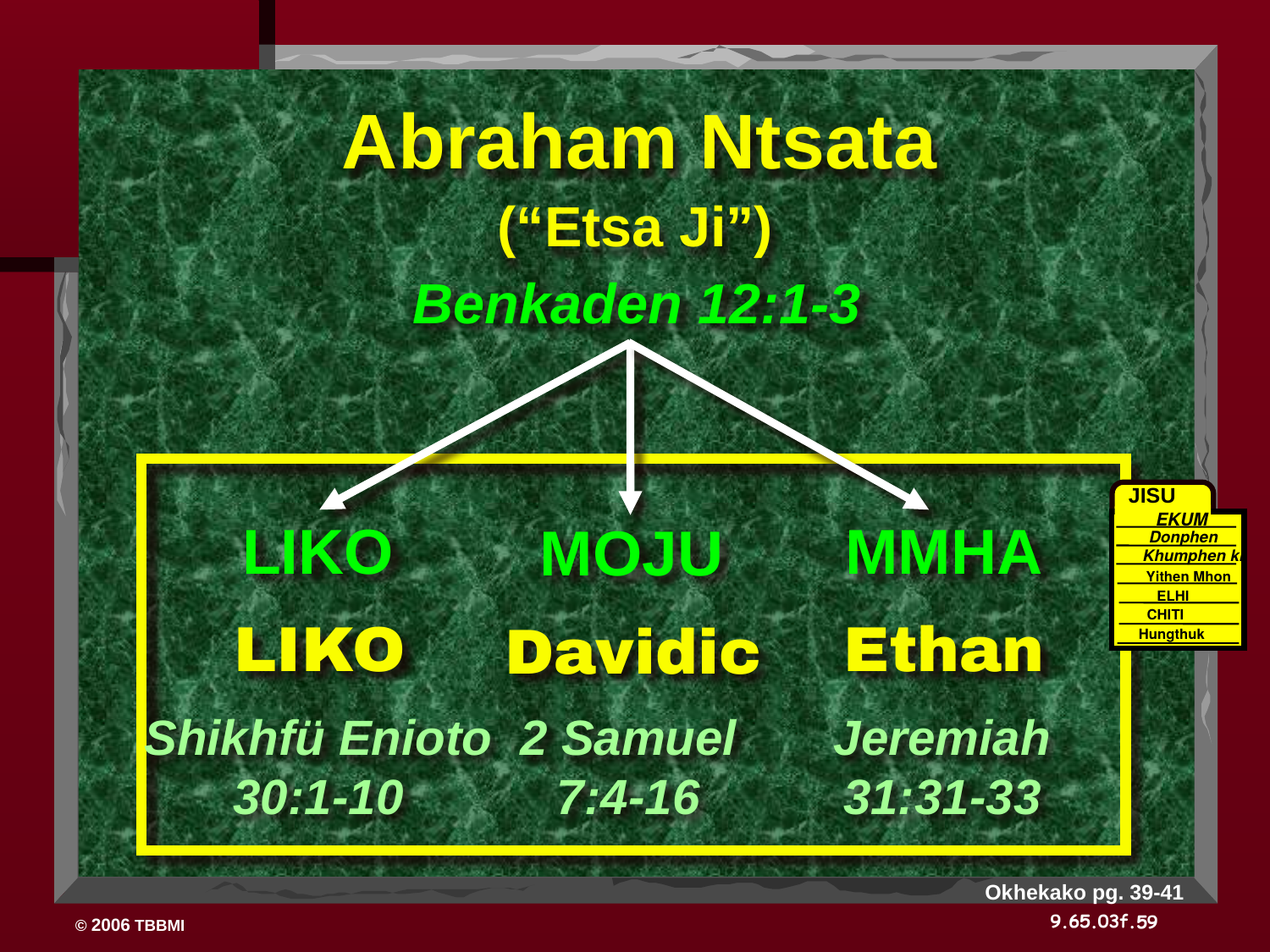

Abraham Ntsata
(“Etsa Ji”)
Benkaden 12:1-3

MMHA
LIKO
MOJU
LIKO
Ethan
Davidic
Jeremiah
31:31-33
Shikhfü Enioto
30:1-10
2 Samuel
7:4-16
JISU

EKUM

Donphen

Khumphen ki

Yithen Mhon

ELHI

CHITI

Hungthuk

Okhekako pg. 39-41
59